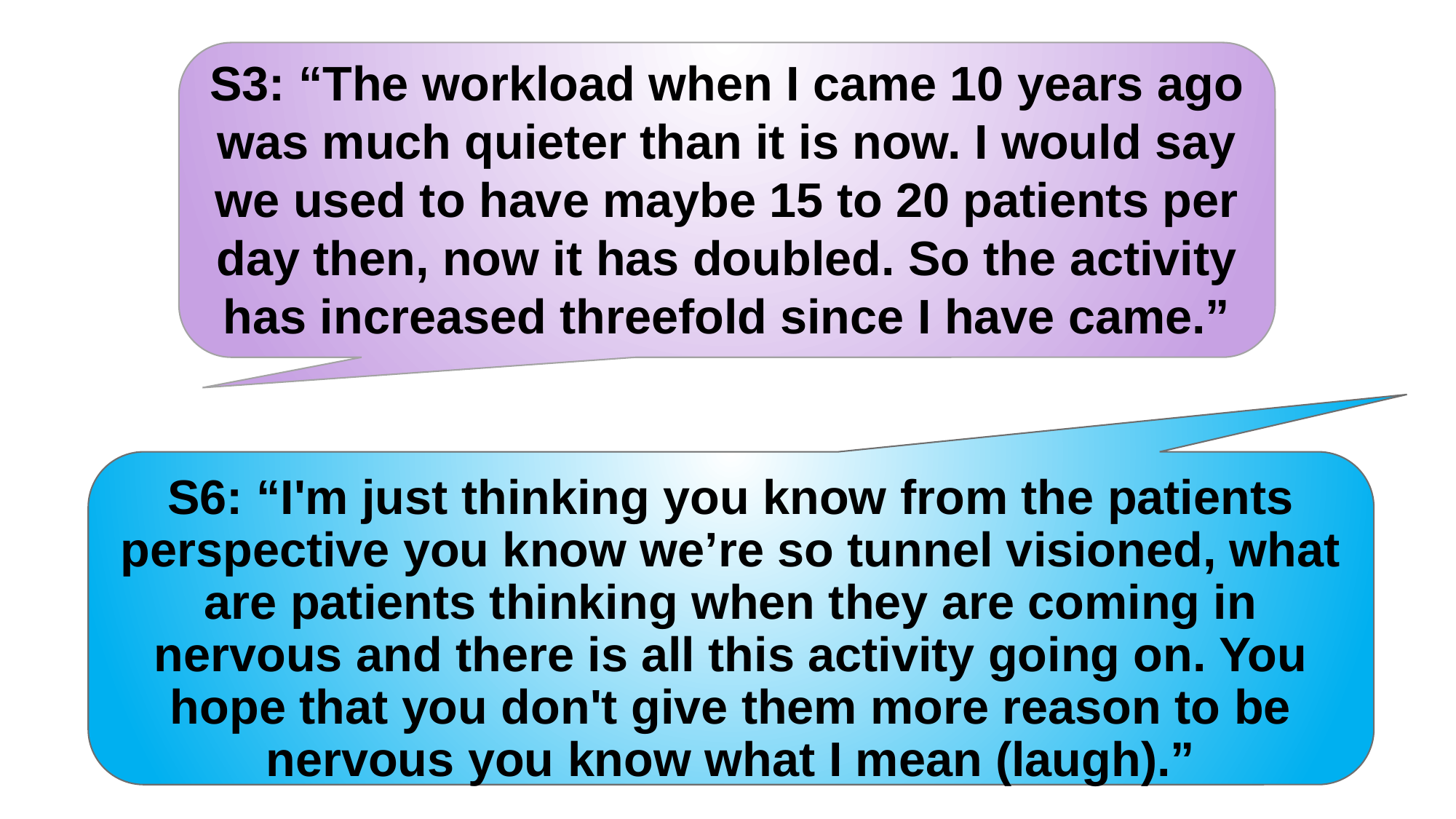

S3: “The workload when I came 10 years ago was much quieter than it is now. I would say we used to have maybe 15 to 20 patients per day then, now it has doubled. So the activity has increased threefold since I have came.”

S6: “I'm just thinking you know from the patients perspective you know we’re so tunnel visioned, what are patients thinking when they are coming in nervous and there is all this activity going on. You hope that you don't give them more reason to be nervous you know what I mean (laugh).”